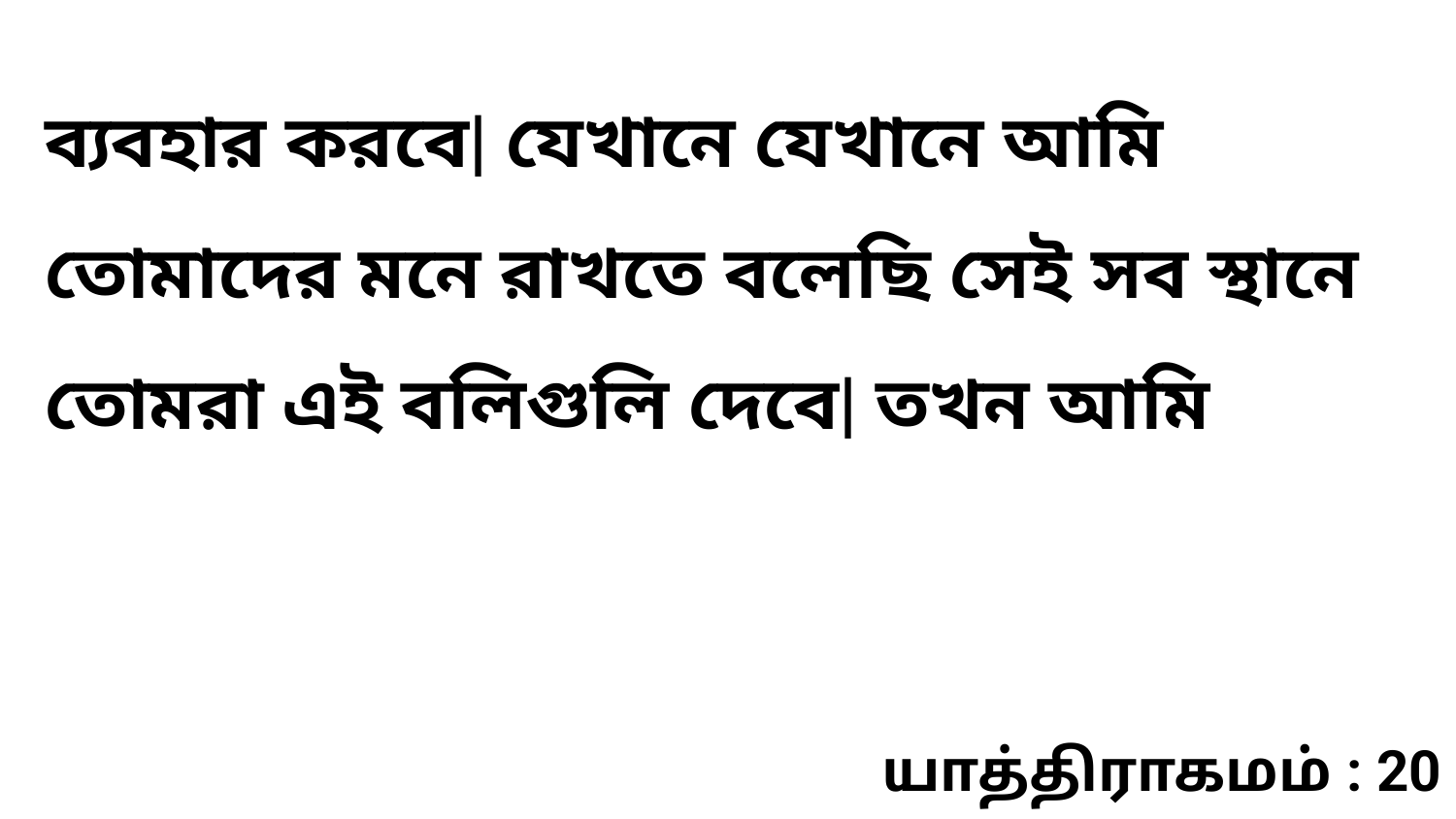

ব্যবহার করবে| যেখানে যেখানে আমি তোমাদের মনে রাখতে বলেছি সেই সব স্থানে তোমরা এই বলিগুলি দেবে| তখন আমি
யாத்திராகமம் : 20